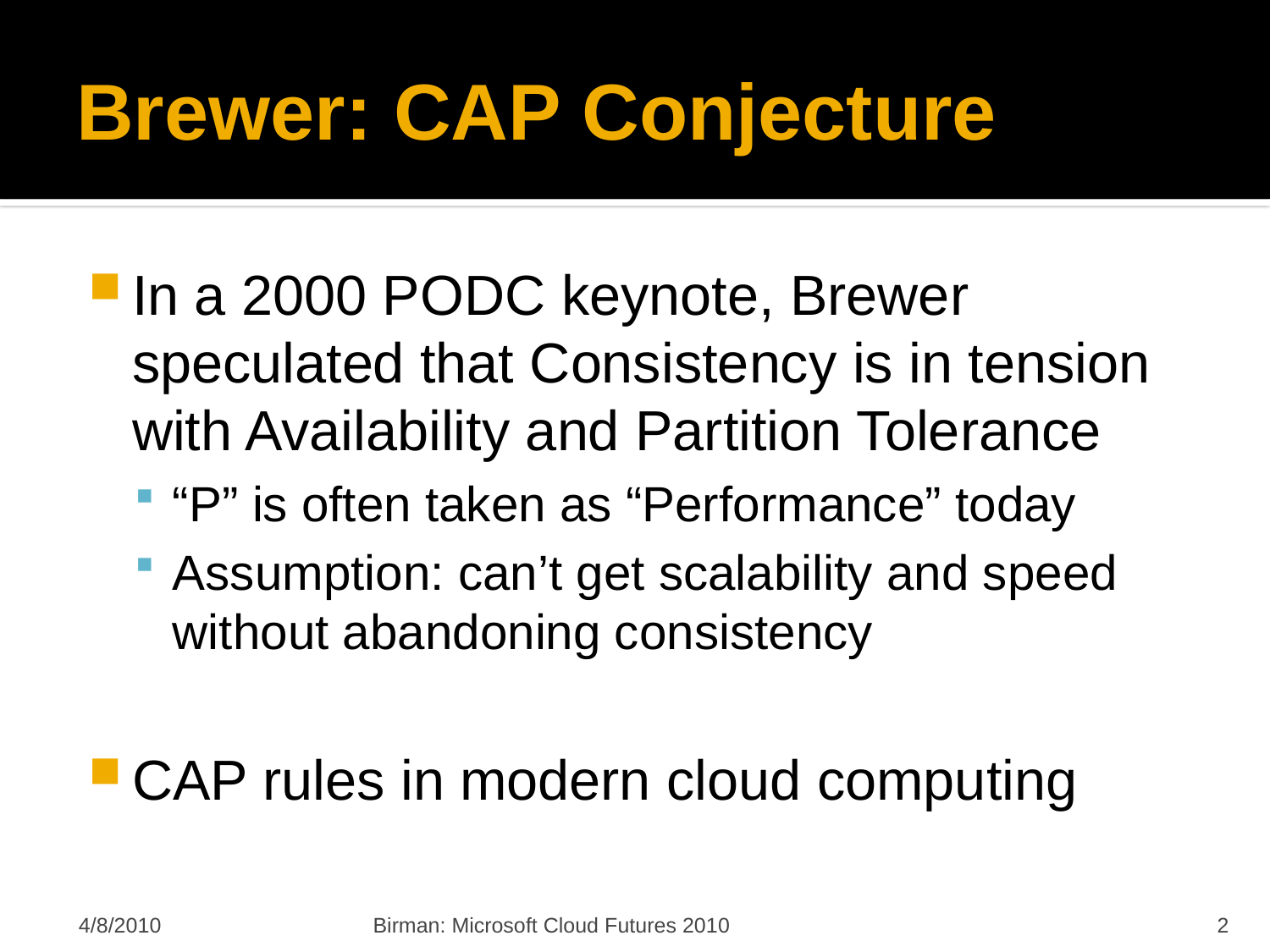

# Brewer: CAP Conjecture
In a 2000 PODC keynote, Brewer speculated that Consistency is in tension with Availability and Partition Tolerance
“P” is often taken as “Performance” today
Assumption: can’t get scalability and speed without abandoning consistency

CAP rules in modern cloud computing
4/8/2010
Birman: Microsoft Cloud Futures 2010
2